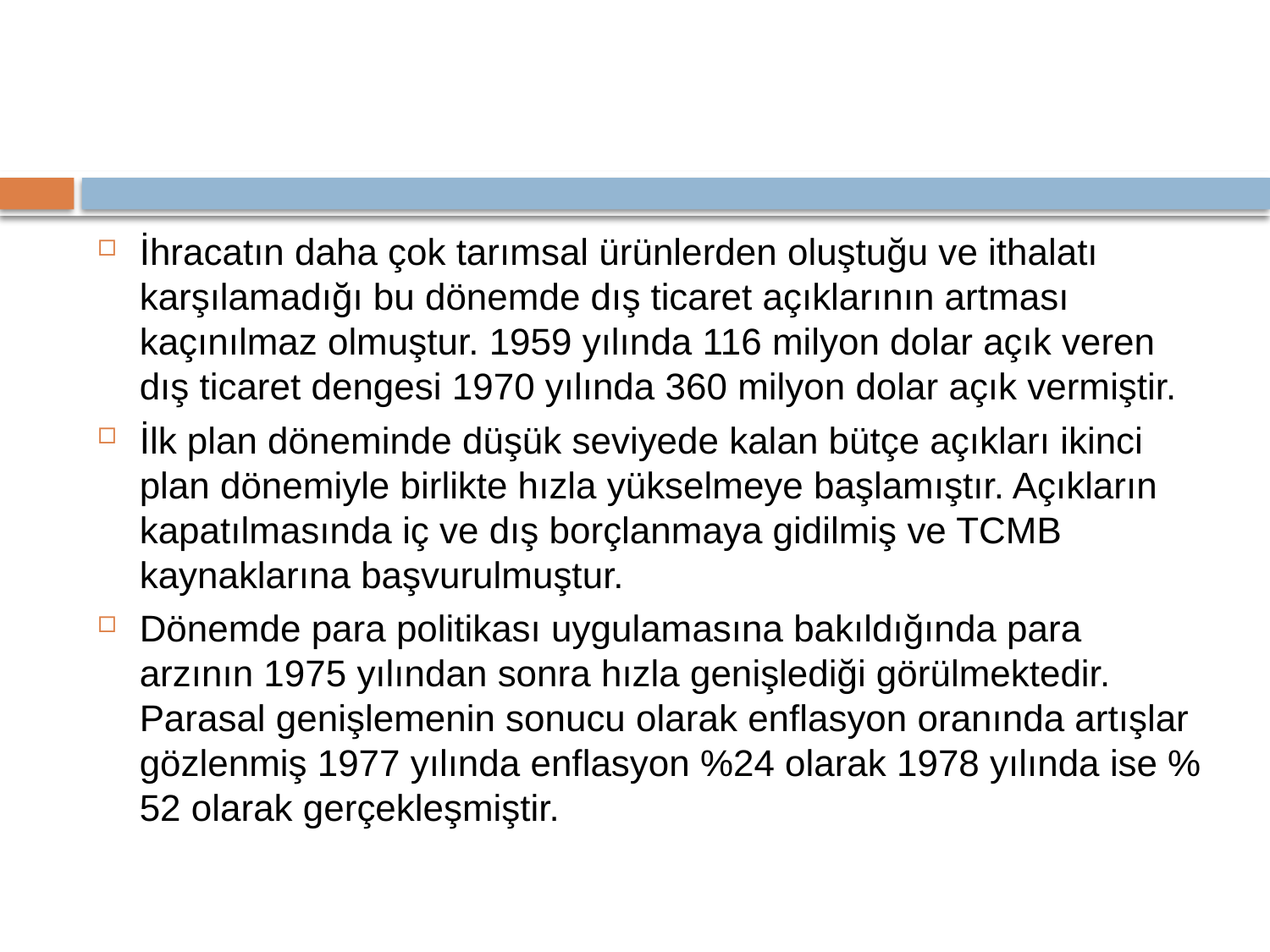

#
İhracatın daha çok tarımsal ürünlerden oluştuğu ve ithalatı karşılamadığı bu dönemde dış ticaret açıklarının artması kaçınılmaz olmuştur. 1959 yılında 116 milyon dolar açık veren dış ticaret dengesi 1970 yılında 360 milyon dolar açık vermiştir.
İlk plan döneminde düşük seviyede kalan bütçe açıkları ikinci plan dönemiyle birlikte hızla yükselmeye başlamıştır. Açıkların kapatılmasında iç ve dış borçlanmaya gidilmiş ve TCMB kaynaklarına başvurulmuştur.
Dönemde para politikası uygulamasına bakıldığında para arzının 1975 yılından sonra hızla genişlediği görülmektedir. Parasal genişlemenin sonucu olarak enflasyon oranında artışlar gözlenmiş 1977 yılında enflasyon %24 olarak 1978 yılında ise % 52 olarak gerçekleşmiştir.